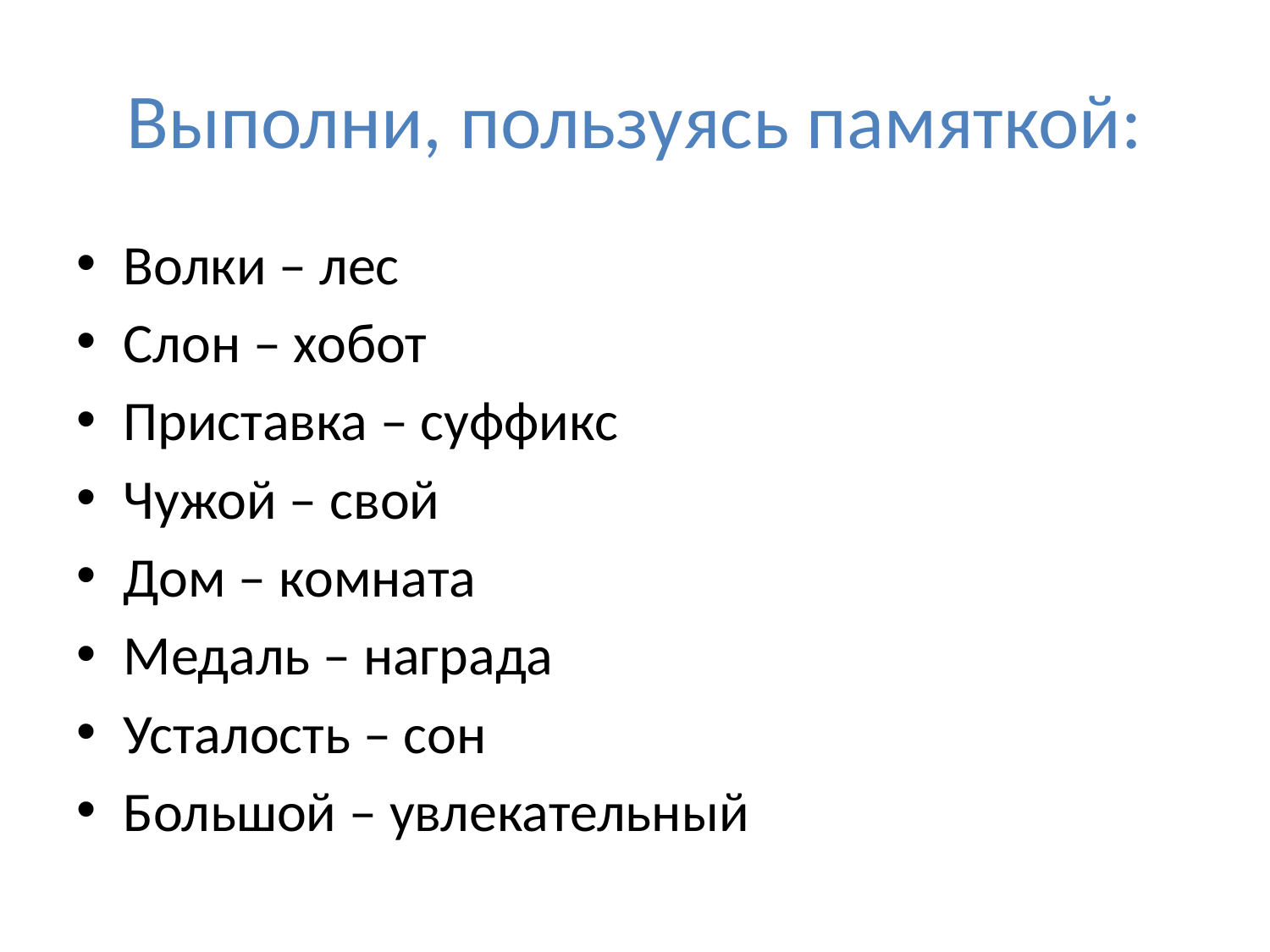

# Выполни, пользуясь памяткой:
Волки – лес
Слон – хобот
Приставка – суффикс
Чужой – свой
Дом – комната
Медаль – награда
Усталость – сон
Большой – увлекательный